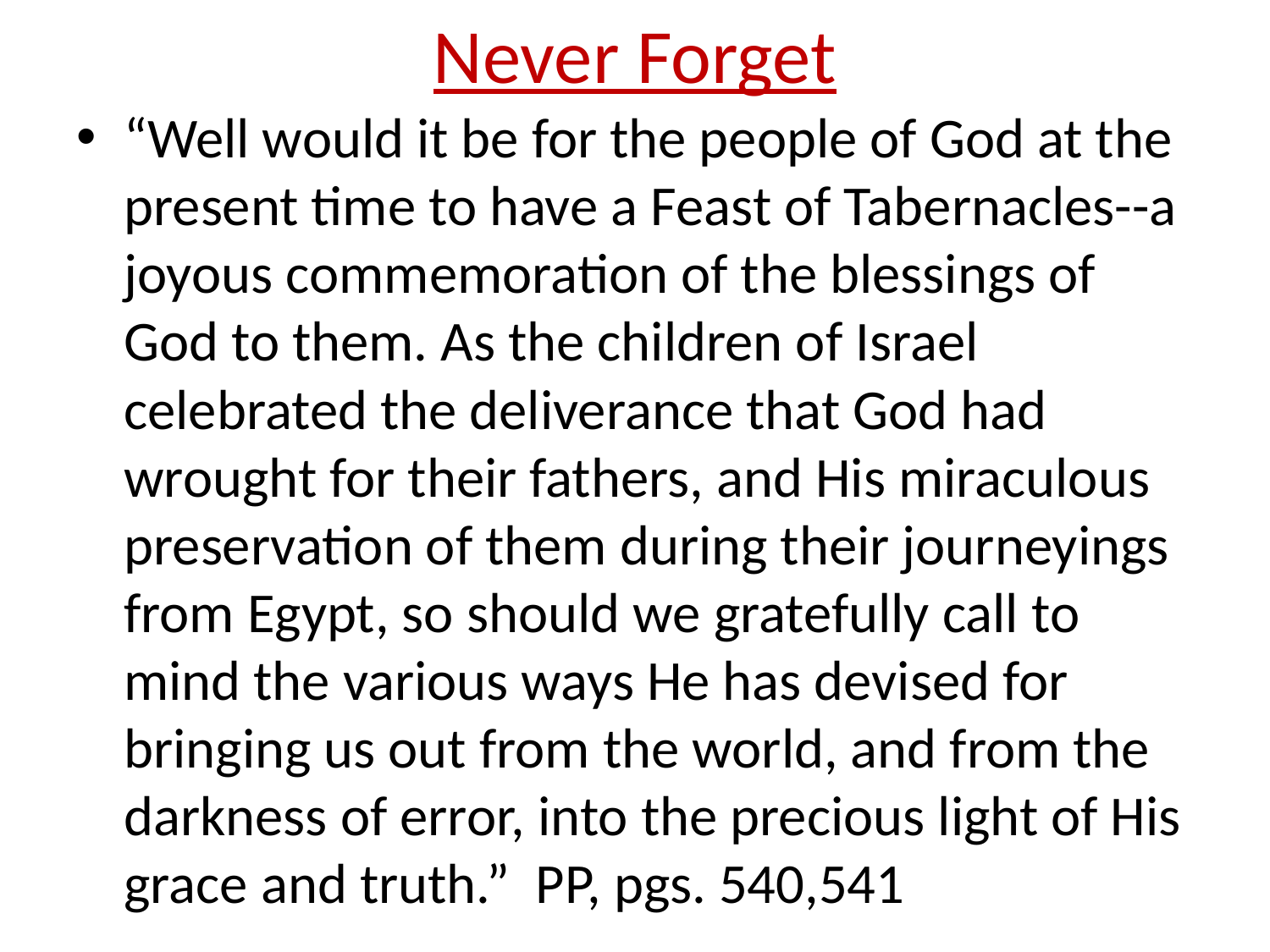

# Never Forget
“Well would it be for the people of God at the present time to have a Feast of Tabernacles--a joyous commemoration of the blessings of God to them. As the children of Israel celebrated the deliverance that God had wrought for their fathers, and His miraculous preservation of them during their journeyings from Egypt, so should we gratefully call to mind the various ways He has devised for bringing us out from the world, and from the darkness of error, into the precious light of His grace and truth.”  PP, pgs. 540,541